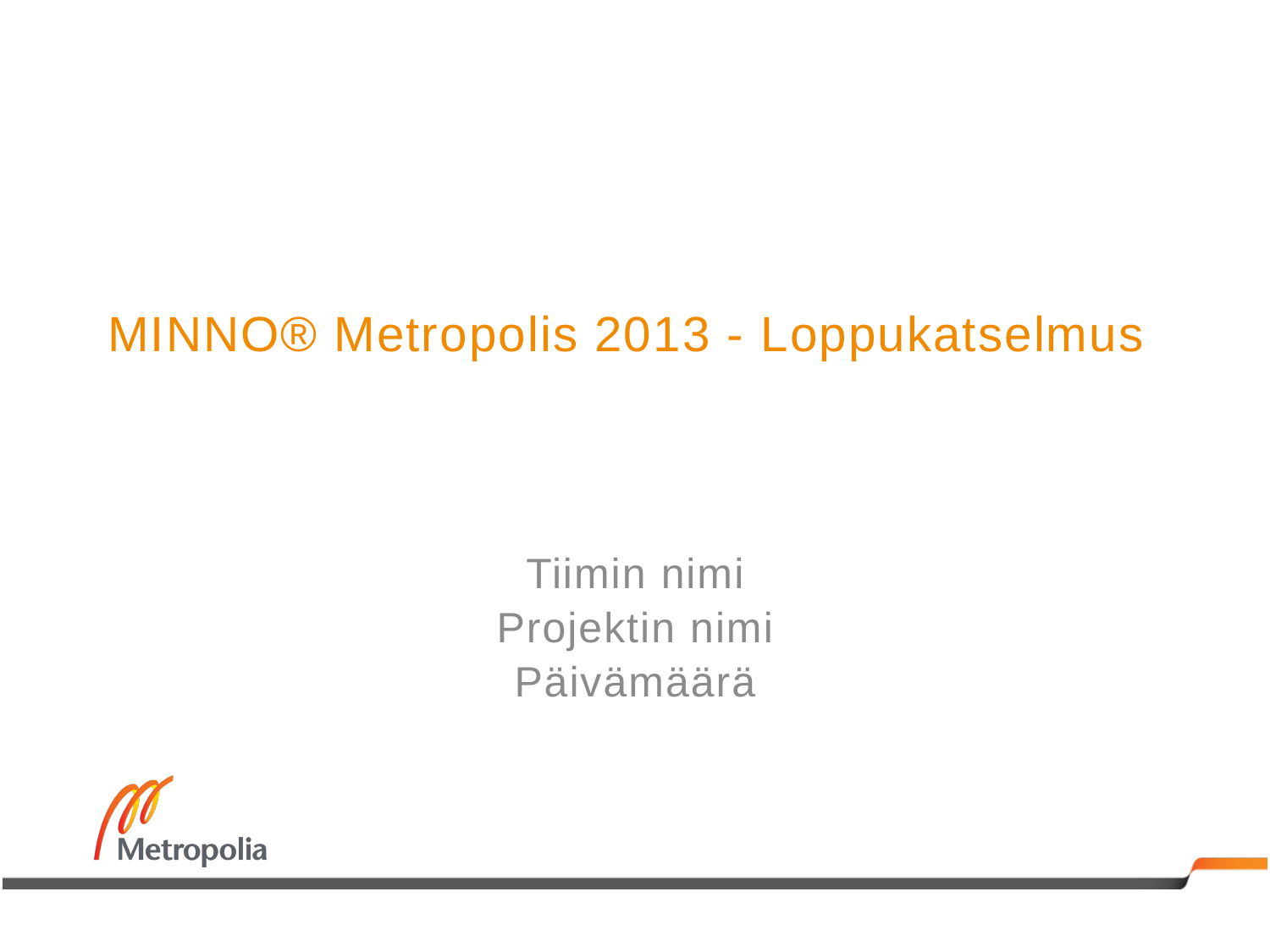

# MINNO® Metropolis 2013 - Loppukatselmus
Tiimin nimi
Projektin nimi
Päivämäärä